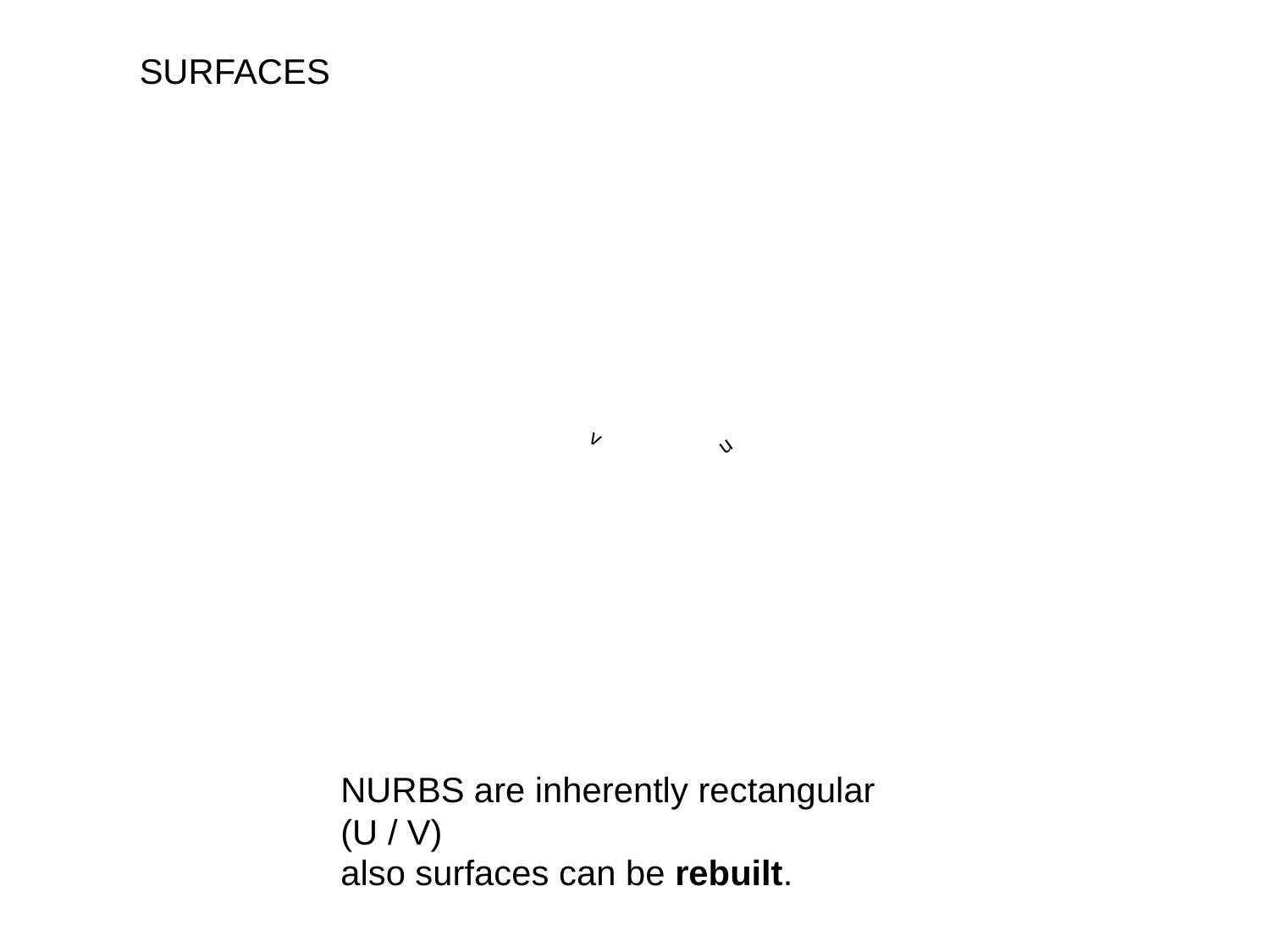

SURFACES
u
v
NURBS are inherently rectangular (U / V)
also surfaces can be rebuilt.